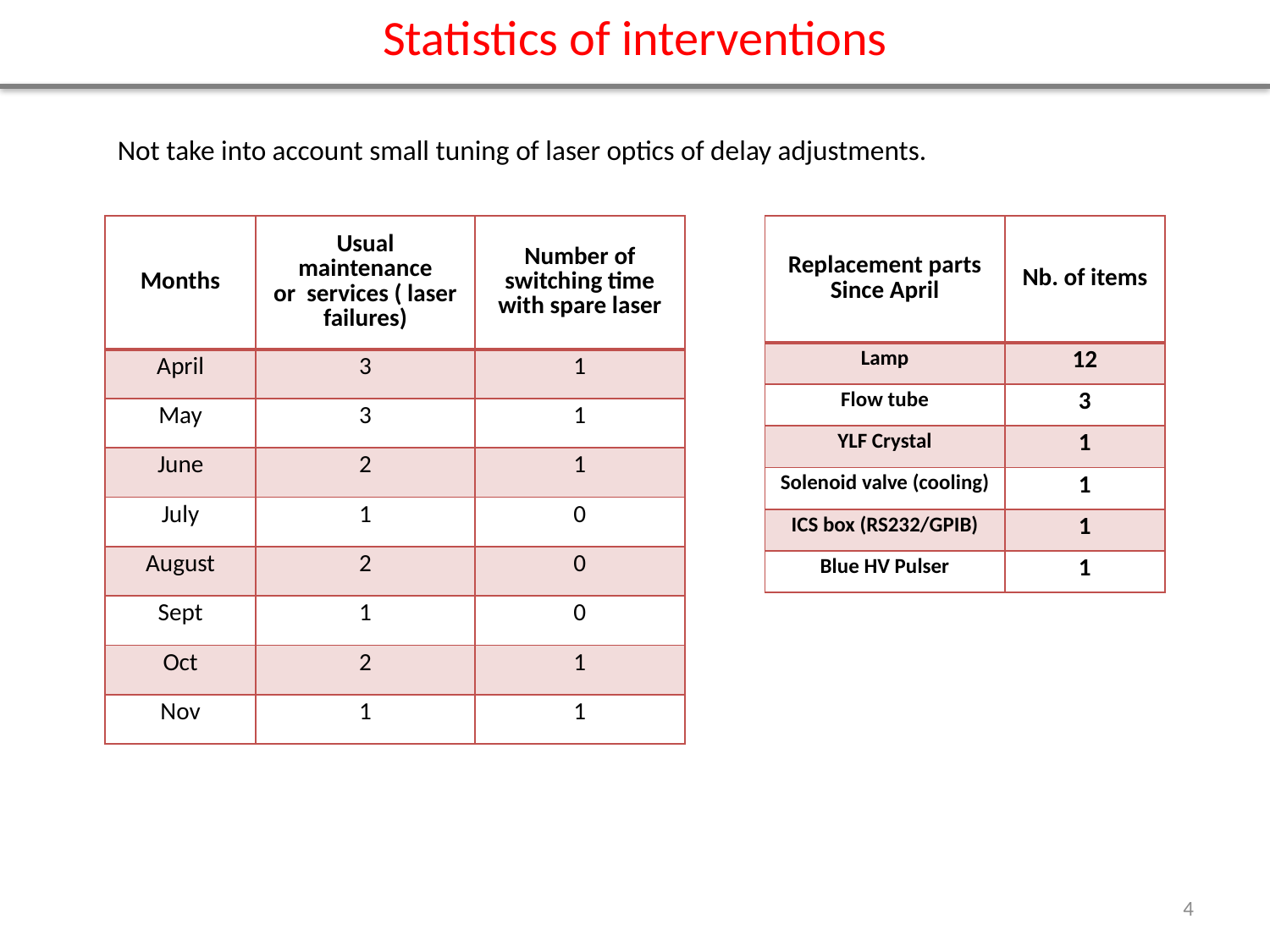

# Statistics of interventions
Not take into account small tuning of laser optics of delay adjustments.
| Months | Usual maintenance or services ( laser failures) | Number of switching time with spare laser |
| --- | --- | --- |
| April | 3 | 1 |
| May | 3 | 1 |
| June | 2 | 1 |
| July | 1 | 0 |
| August | 2 | 0 |
| Sept | 1 | 0 |
| Oct | 2 | 1 |
| Nov | 1 | 1 |
| Replacement parts Since April | Nb. of items |
| --- | --- |
| Lamp | 12 |
| Flow tube | 3 |
| YLF Crystal | 1 |
| Solenoid valve (cooling) | 1 |
| ICS box (RS232/GPIB) | 1 |
| Blue HV Pulser | 1 |
4